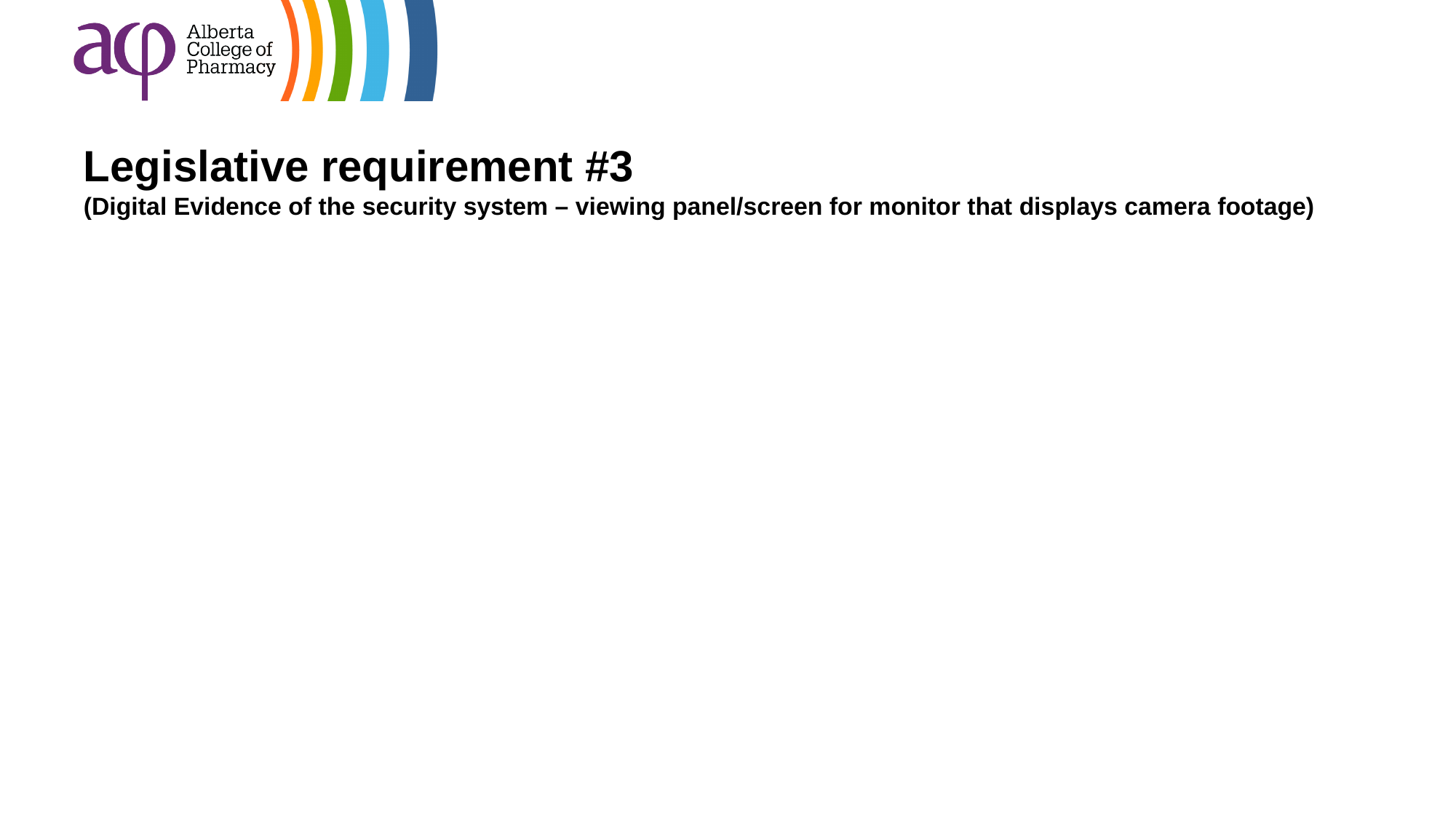

# Legislative requirement #3 (Digital Evidence of the security system – viewing panel/screen for monitor that displays camera footage)